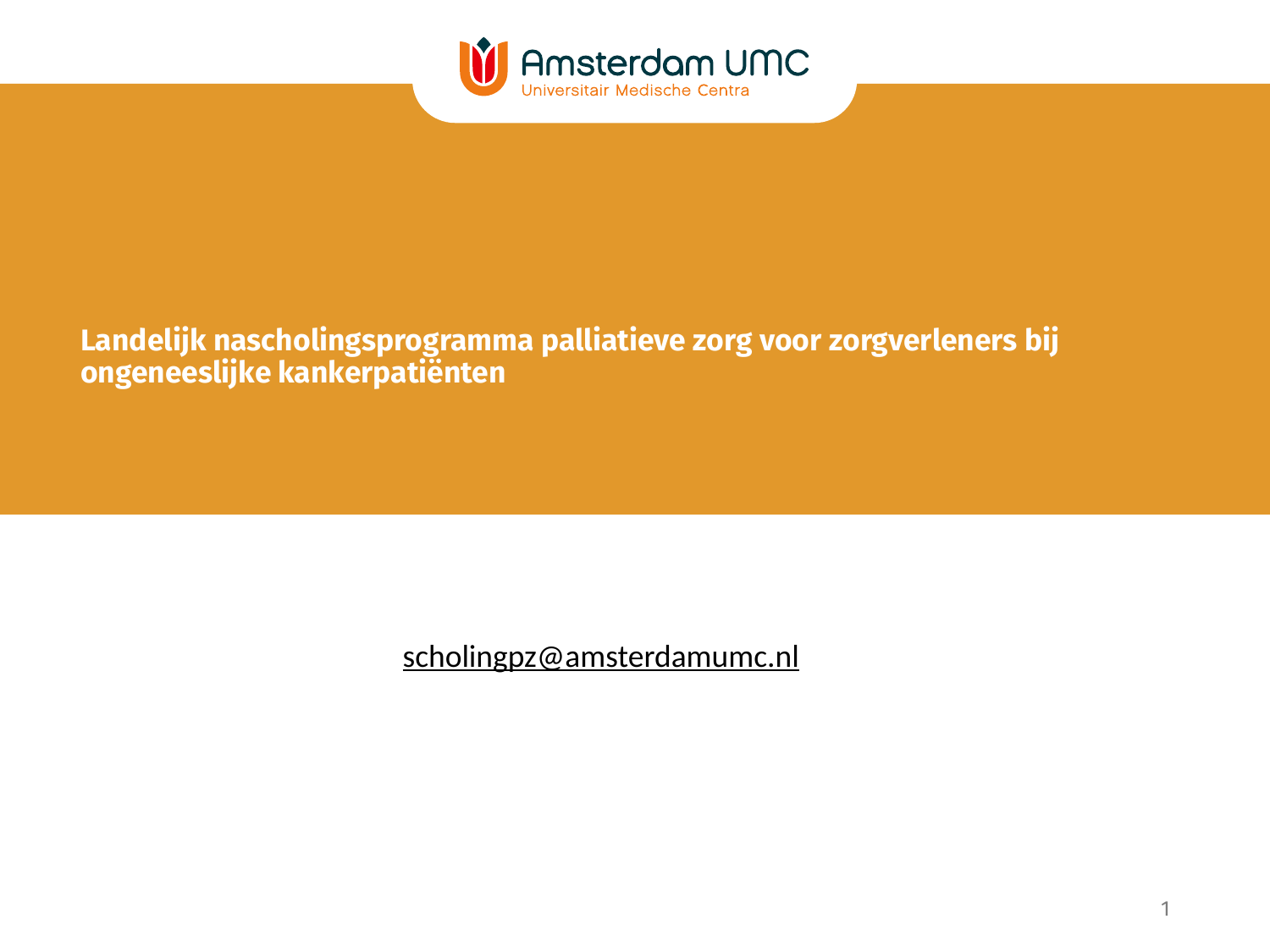

# Landelijk nascholingsprogramma palliatieve zorg voor zorgverleners bij ongeneeslijke kankerpatiënten
scholingpz@amsterdamumc.nl
1